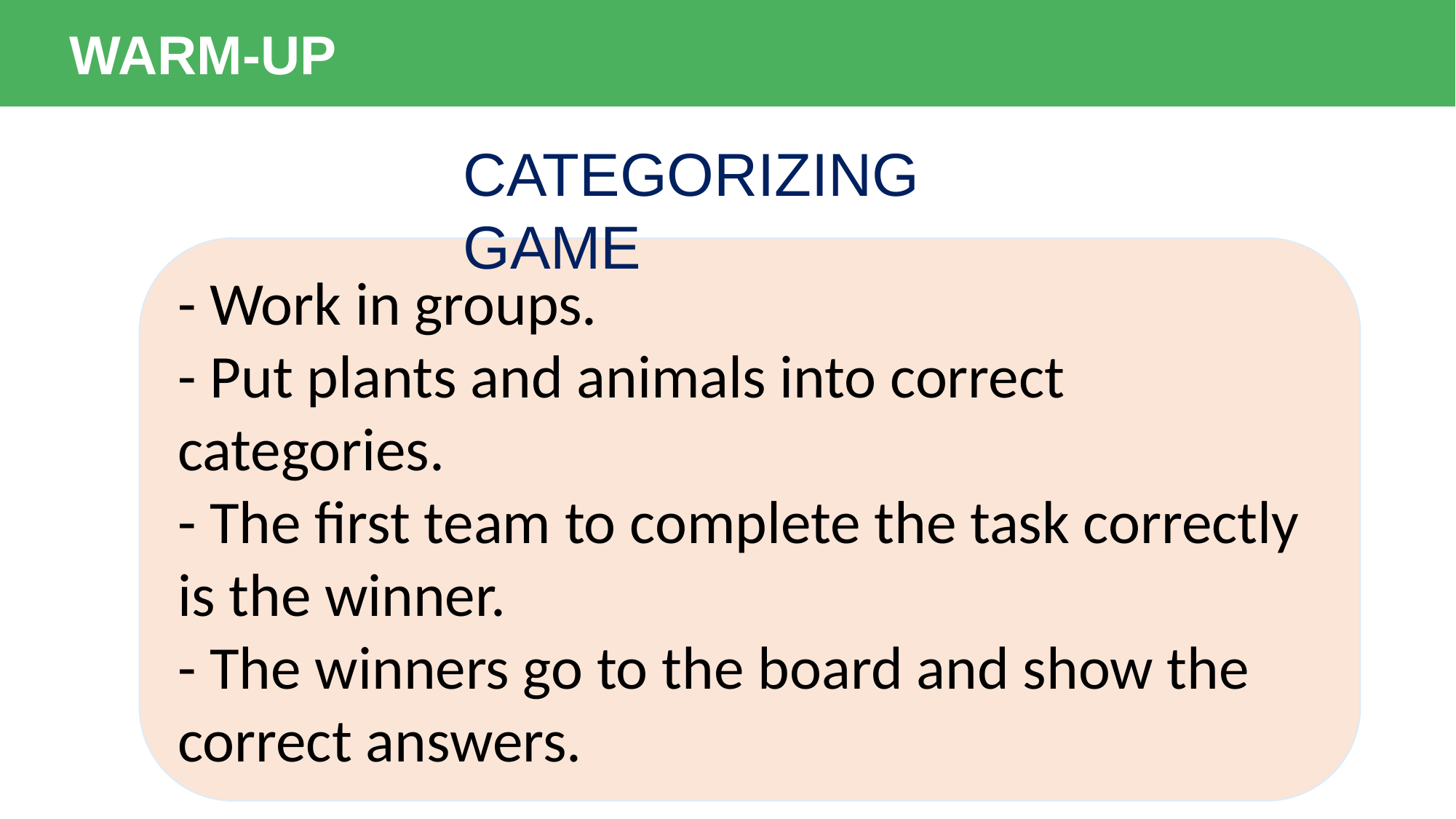

WARM-UP
CATEGORIZING GAME
- Work in groups.
- Put plants and animals into correct categories.
- The first team to complete the task correctly is the winner.
- The winners go to the board and show the correct answers.